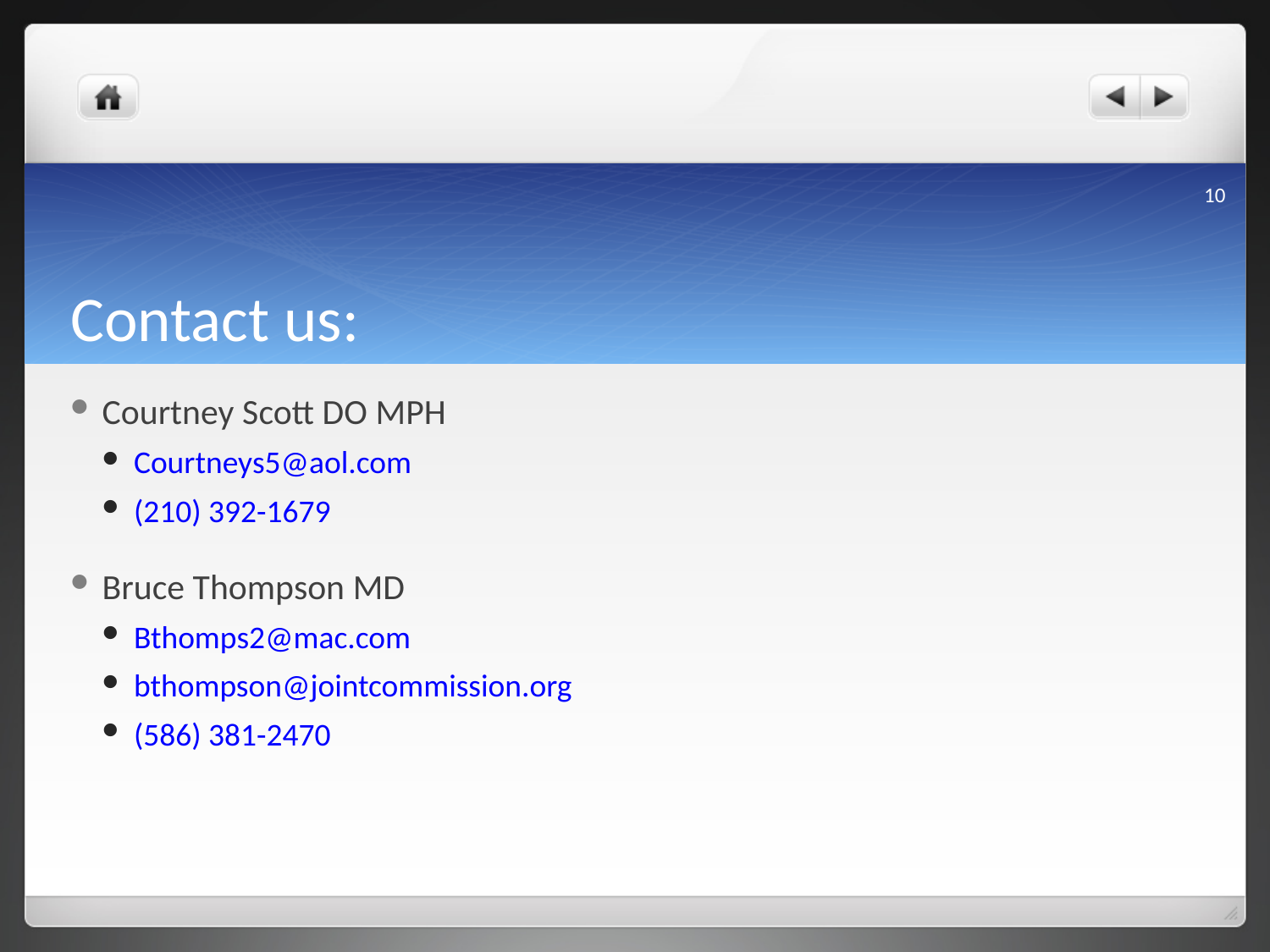

10
# Contact us:
Courtney Scott DO MPH
Courtneys5@aol.com
(210) 392-1679
Bruce Thompson MD
Bthomps2@mac.com
bthompson@jointcommission.org
(586) 381-2470